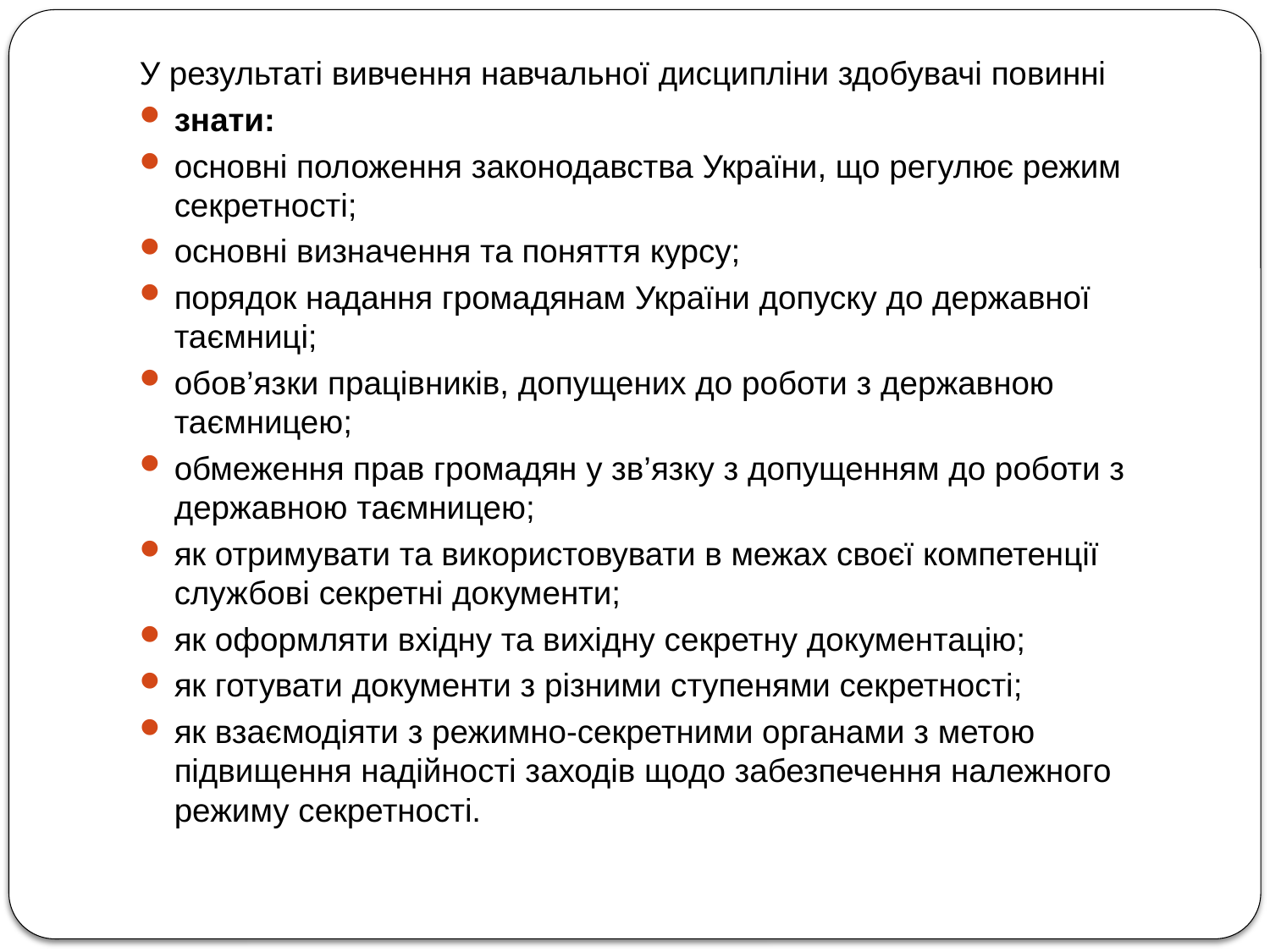

У результаті вивчення навчальної дисципліни здобувачі повинні
знати:
основні положення законодавства України, що регулює режим секретності;
основні визначення та поняття курсу;
порядок надання громадянам України допуску до державної таємниці;
обов’язки працівників, допущених до роботи з державною таємницею;
обмеження прав громадян у зв’язку з допущенням до роботи з державною таємницею;
як отримувати та використовувати в межах своєї компетенції службові секретні документи;
як оформляти вхідну та вихідну секретну документацію;
як готувати документи з різними ступенями секретності;
як взаємодіяти з режимно-секретними органами з метою підвищення надійності заходів щодо забезпечення належного режиму секретності.